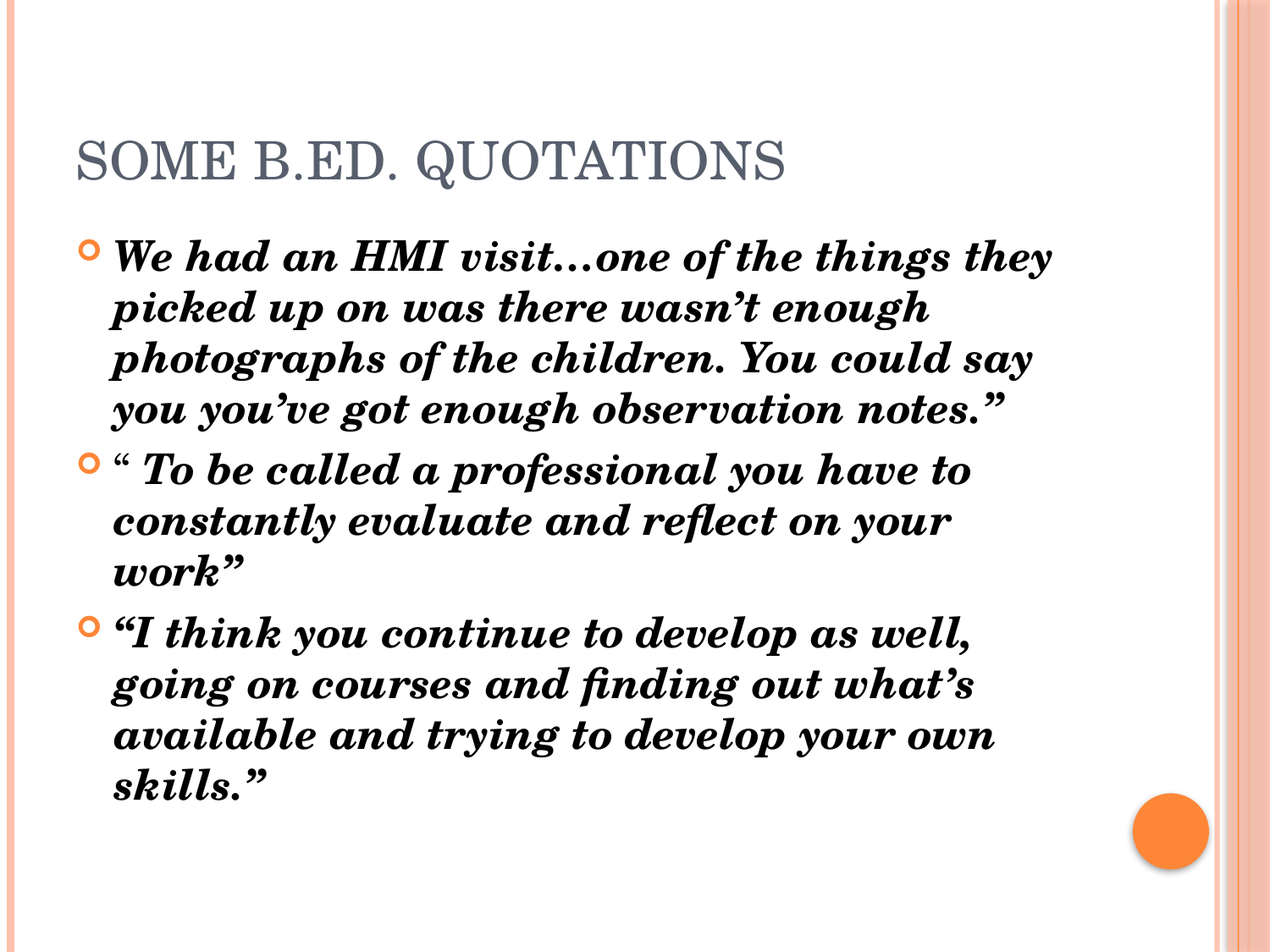

# Some B.Ed. Quotations
We had an HMI visit…one of the things they picked up on was there wasn’t enough photographs of the children. You could say you you’ve got enough observation notes.”
“ To be called a professional you have to constantly evaluate and reflect on your work”
“I think you continue to develop as well, going on courses and finding out what’s available and trying to develop your own skills.”